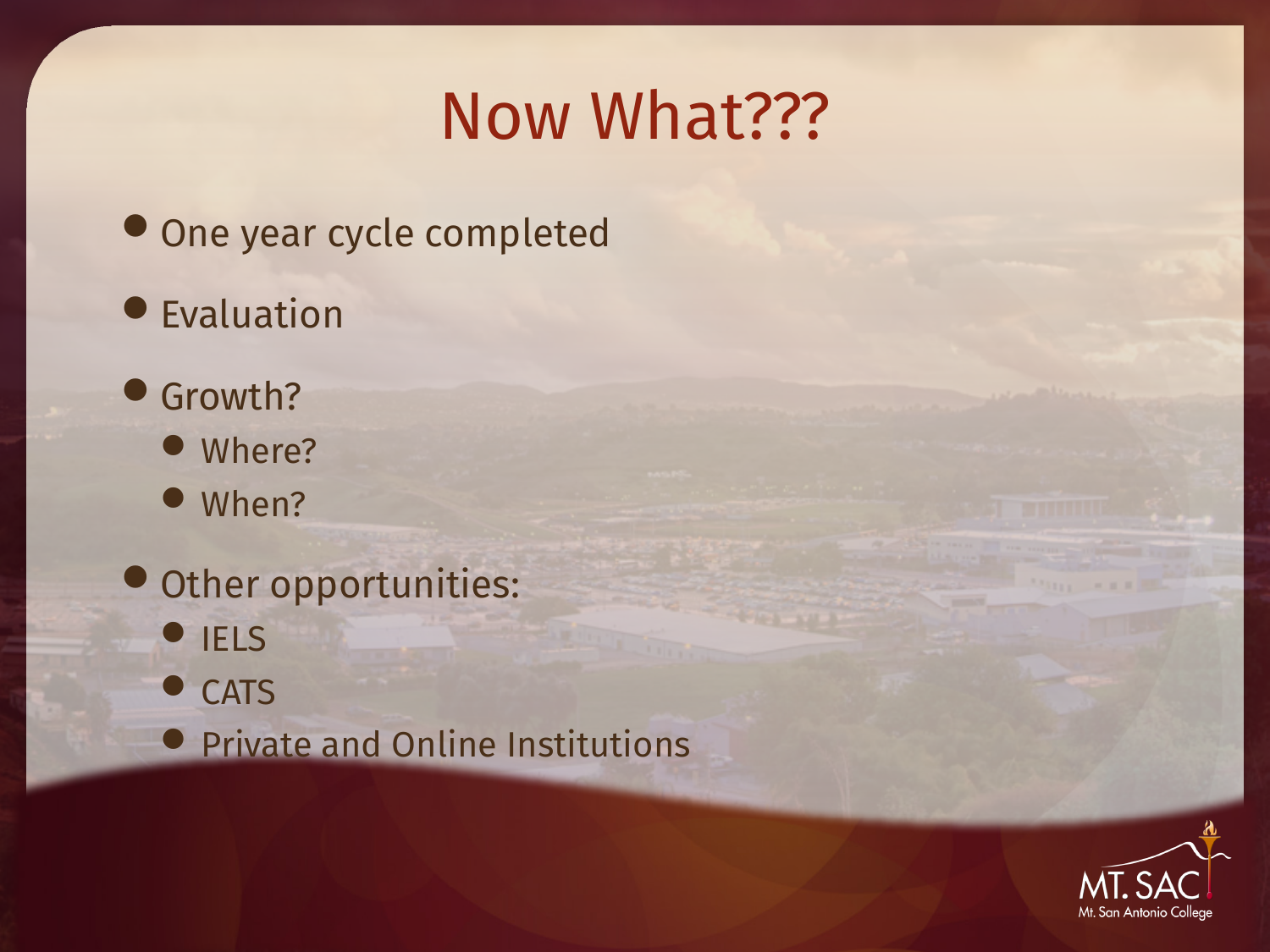

# Now What???
One year cycle completed
Evaluation
Growth?
Where?
When?
Other opportunities:
IELS
CATS
Private and Online Institutions